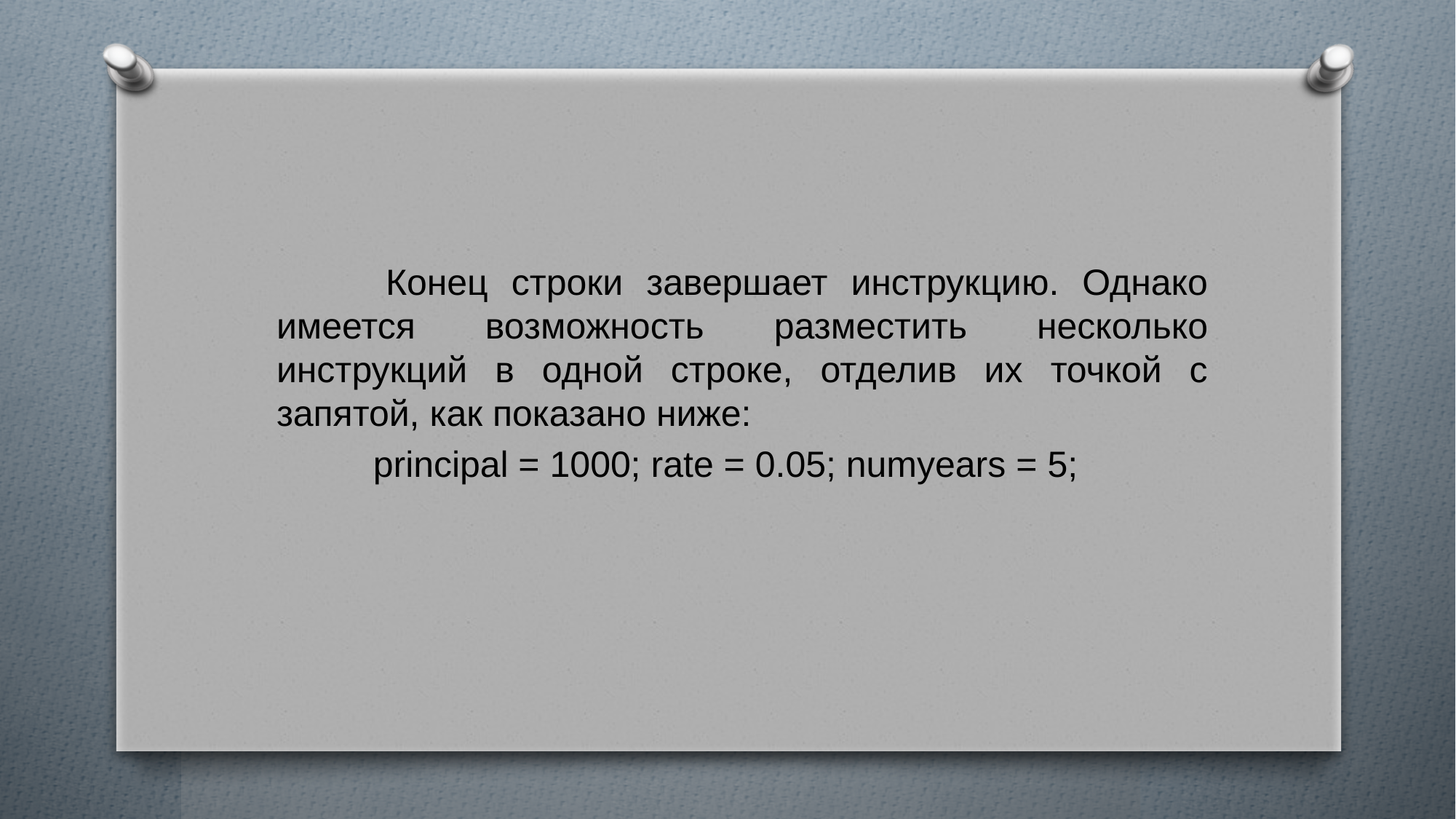

#
		Конец строки завершает инструкцию. Однако имеется возможность разместить несколько инструкций в одной строке, отделив их точкой с запятой, как показано ниже:
principal = 1000; rate = 0.05; numyears = 5;